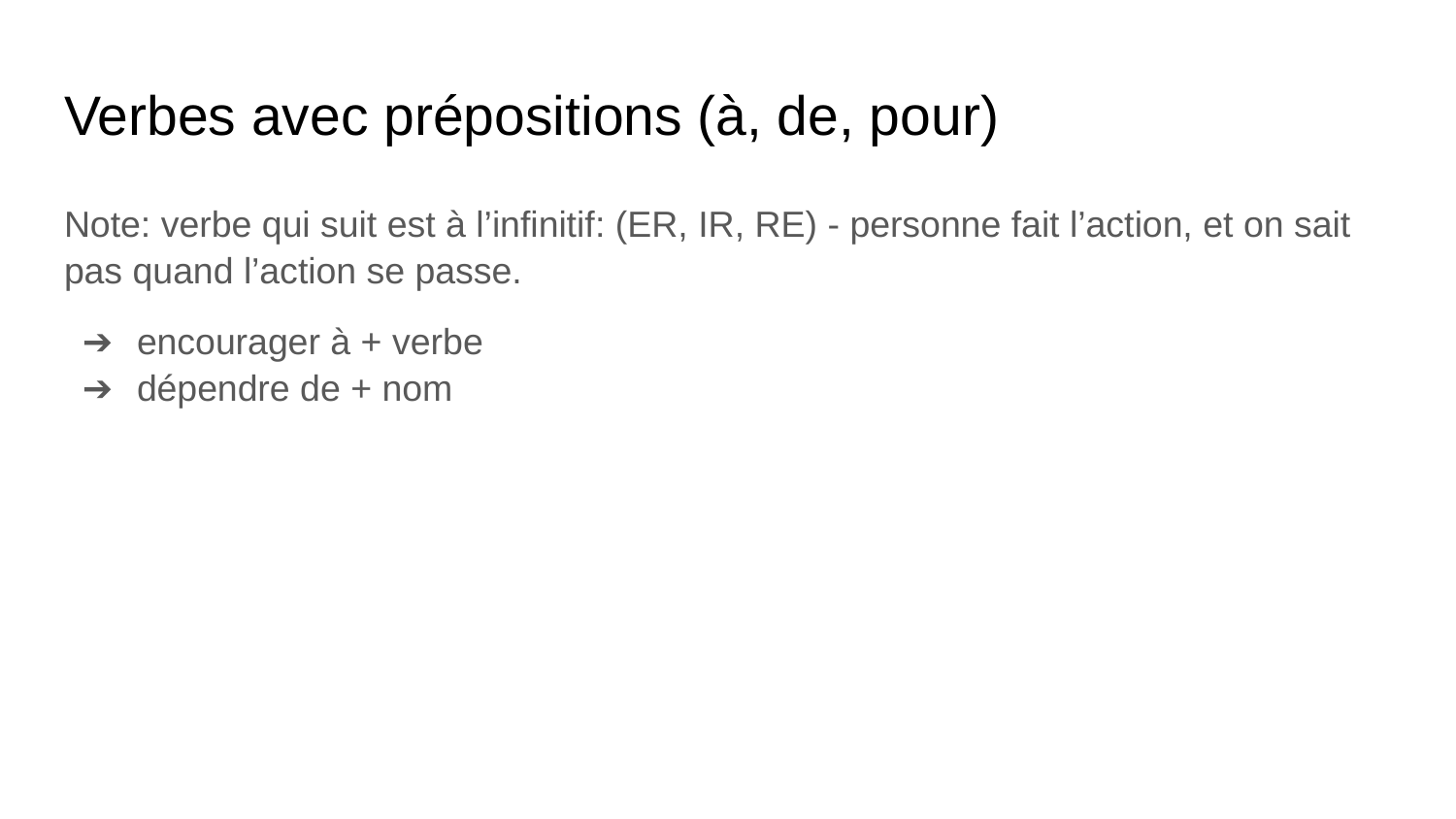

# Verbes avec prépositions (à, de, pour)
Note: verbe qui suit est à l’infinitif: (ER, IR, RE) - personne fait l’action, et on sait pas quand l’action se passe.
encourager à + verbe
dépendre de + nom